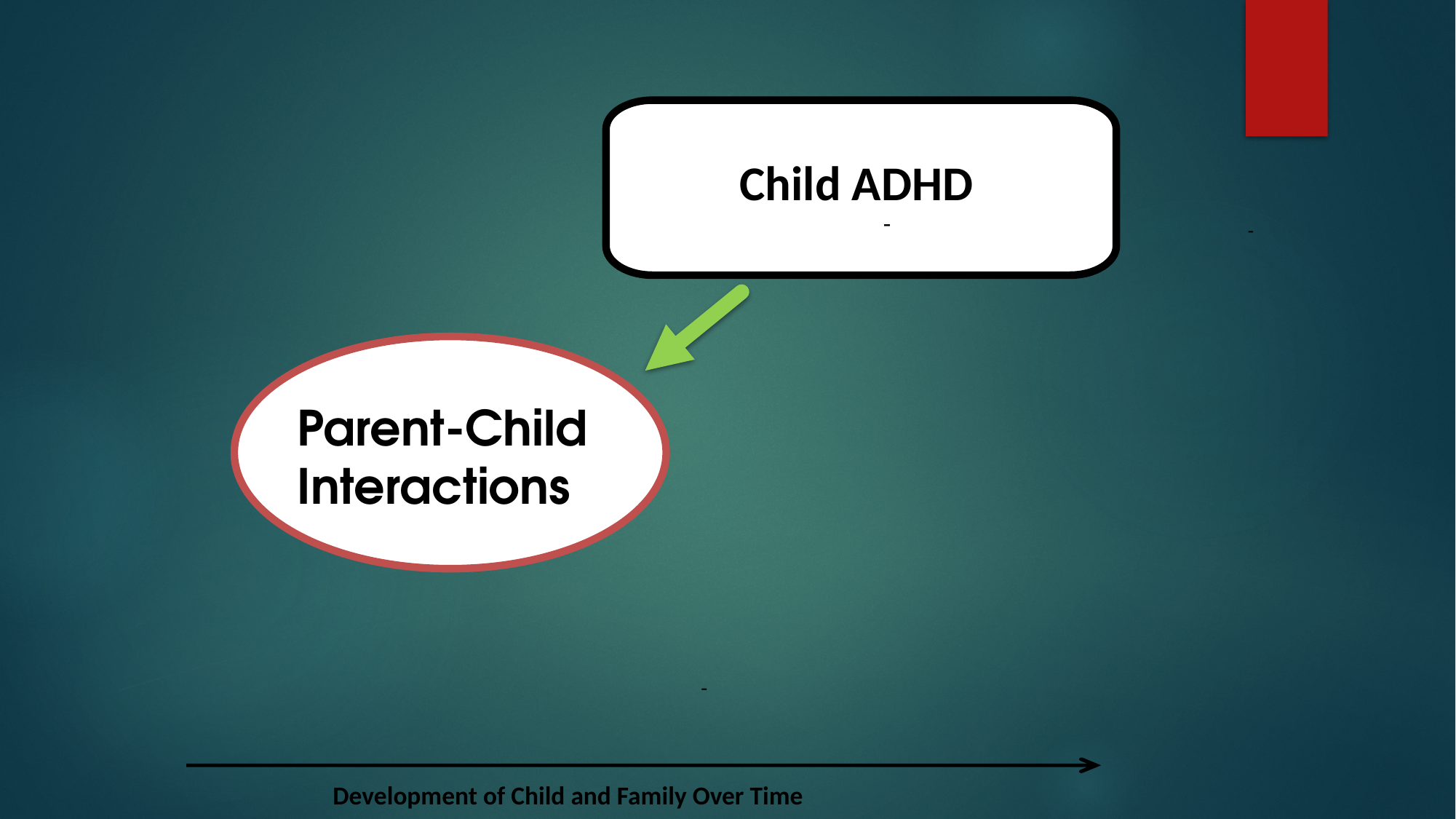

Child ADHD

-

-

-

-

Development of Child and Family Over Time

Parent-Child
Interactions